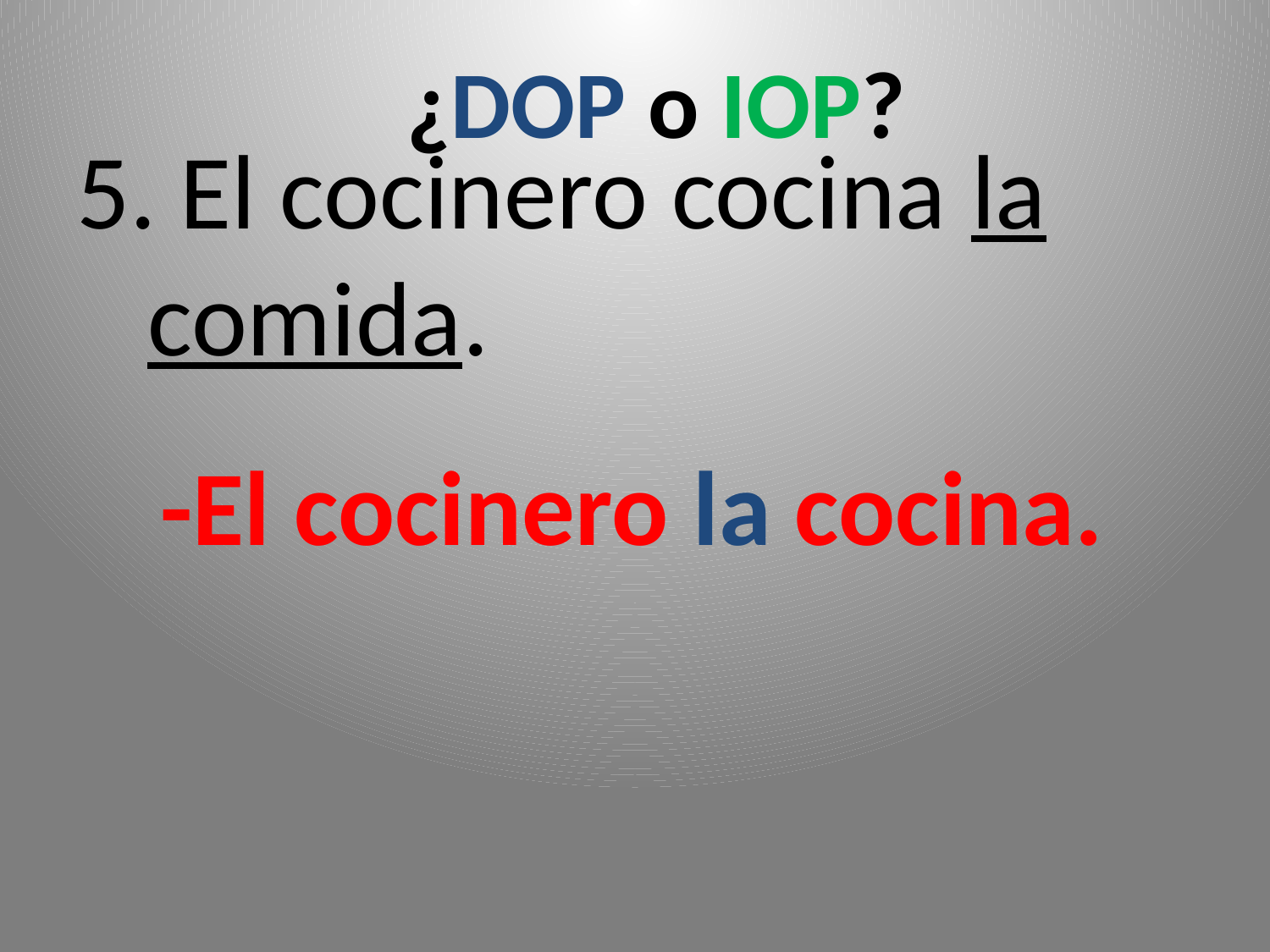

¿DOP o IOP?
#
5. El cocinero cocina la comida.
-El cocinero la cocina.